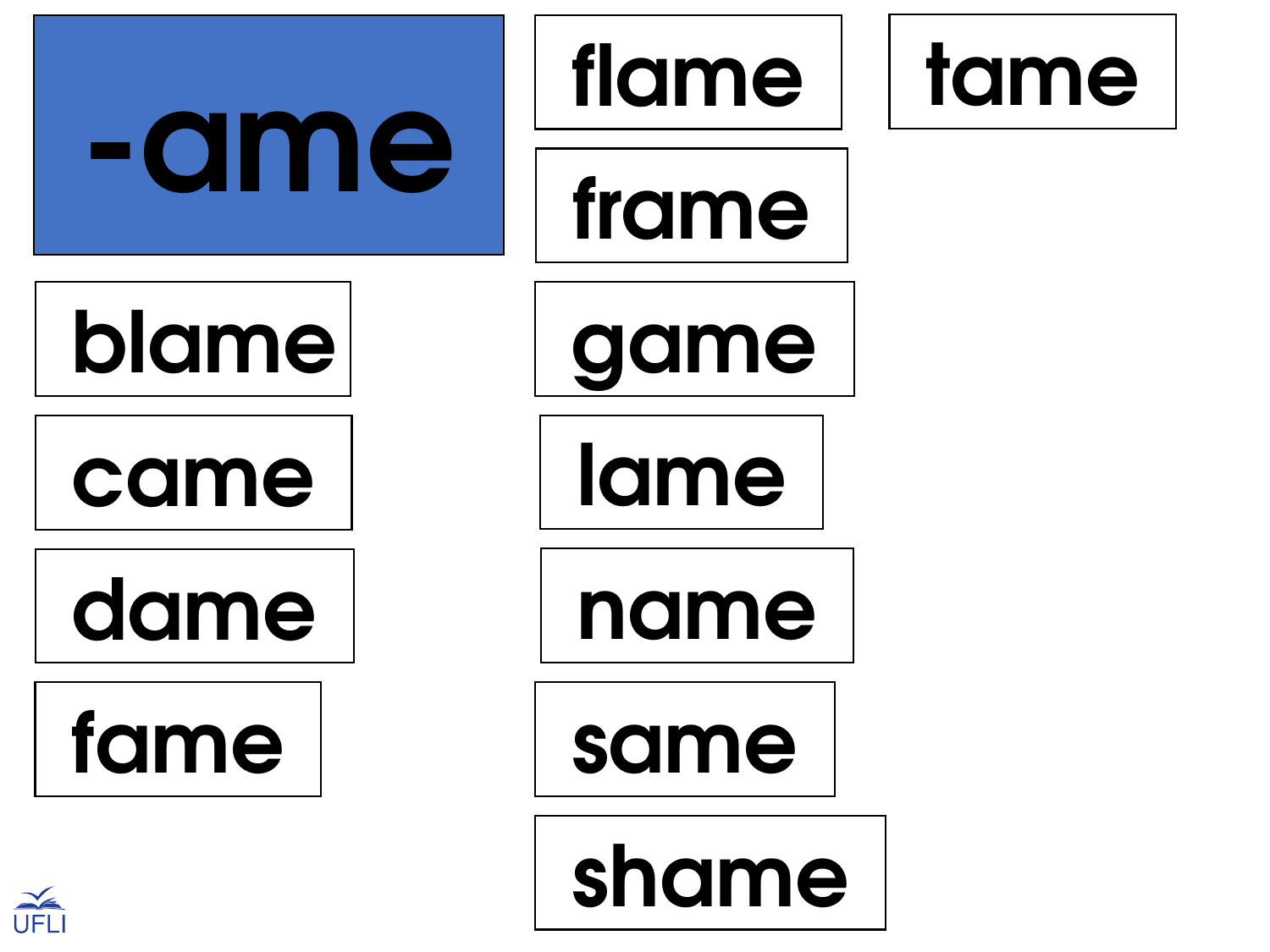

tame
-ame
 flame
 frame
 blame
 game
 lame
 came
 name
 dame
 fame
 same
 shame